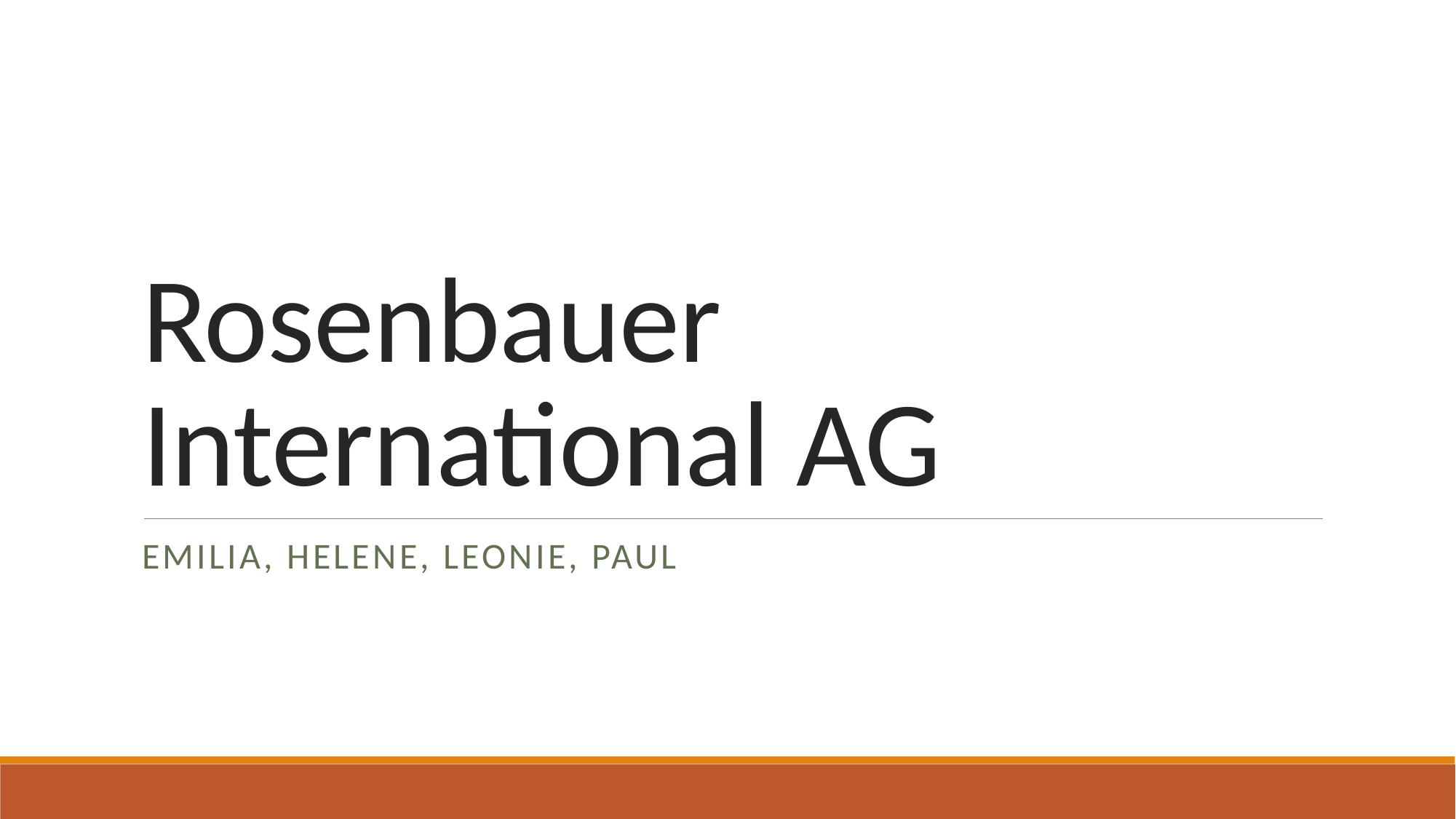

# Rosenbauer International AG
Emilia, Helene, Leonie, Paul